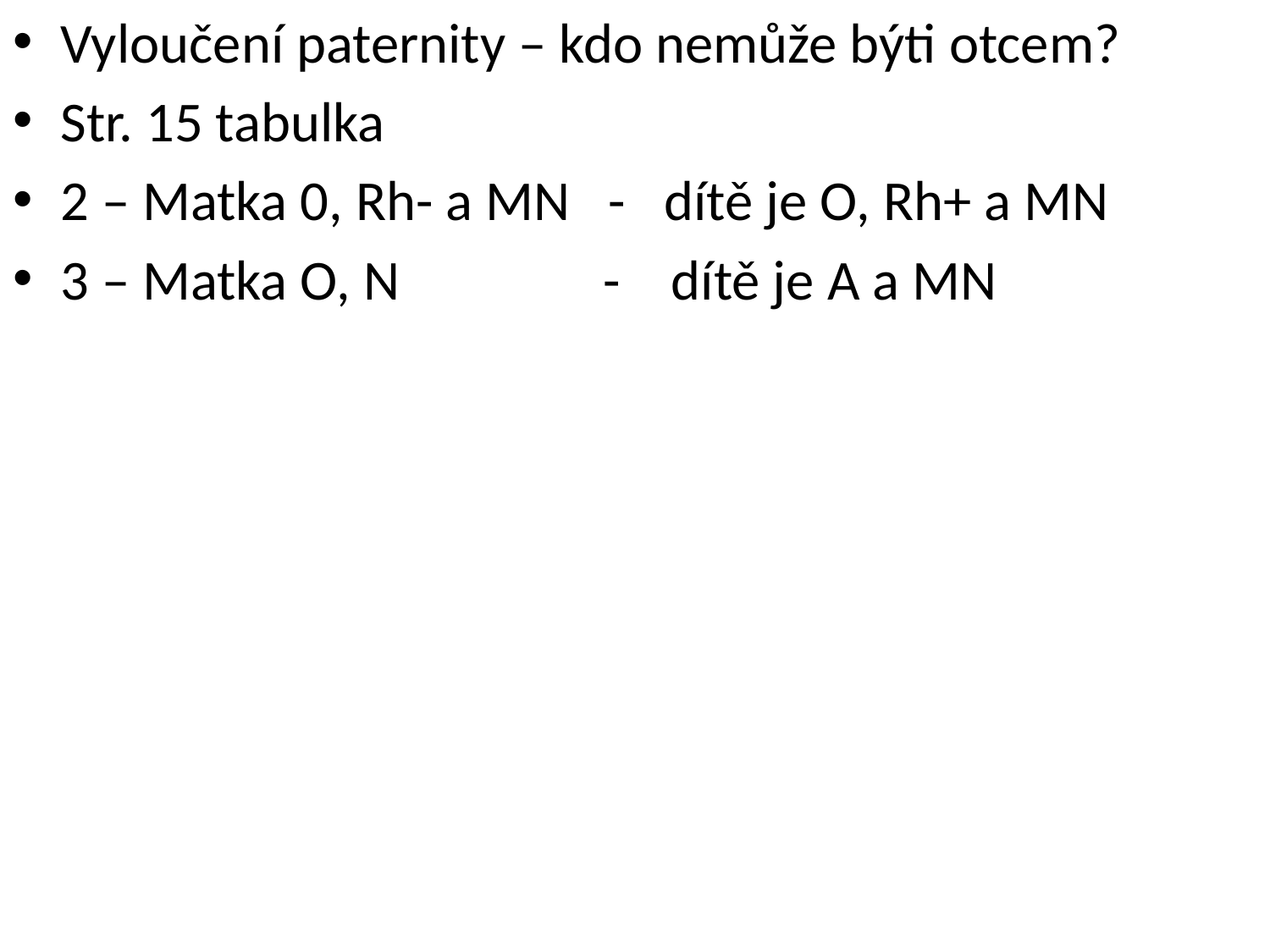

Vyloučení paternity – kdo nemůže býti otcem?
Str. 15 tabulka
2 – Matka 0, Rh- a MN   -   dítě je O, Rh+ a MN
3 – Matka O, N                -    dítě je A a MN